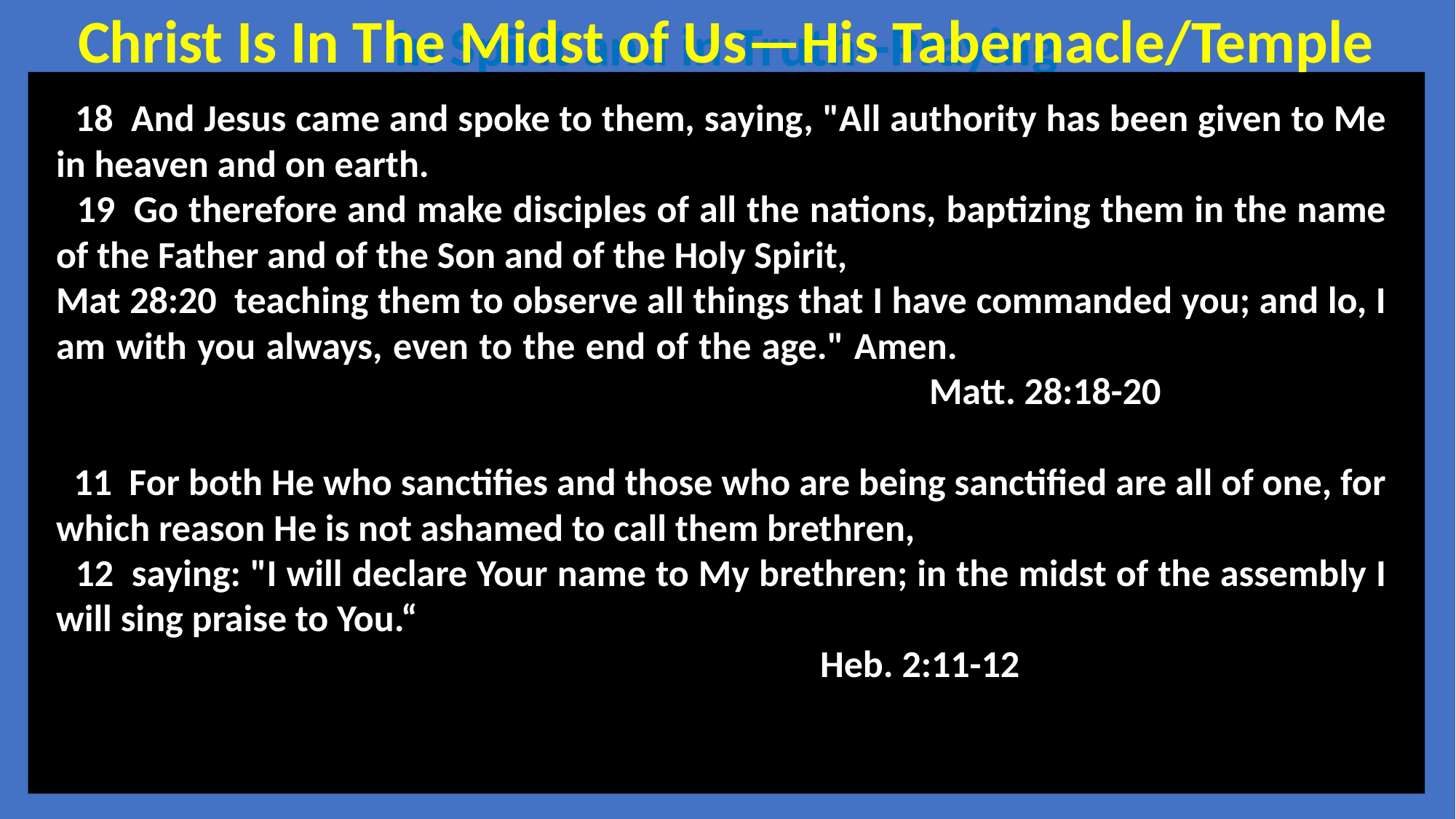

Christ Is In The Midst of Us—His Tabernacle/Temple
In Spirit and in Truth--Praying

  18  And Jesus came and spoke to them, saying, "All authority has been given to Me in heaven and on earth.
  19  Go therefore and make disciples of all the nations, baptizing them in the name of the Father and of the Son and of the Holy Spirit,
Mat 28:20  teaching them to observe all things that I have commanded you; and lo, I am with you always, even to the end of the age." Amen. 												Matt. 28:18-20

  11  For both He who sanctifies and those who are being sanctified are all of one, for which reason He is not ashamed to call them brethren,
  12  saying: "I will declare Your name to My brethren; in the midst of the assembly I will sing praise to You.“
							Heb. 2:11-12